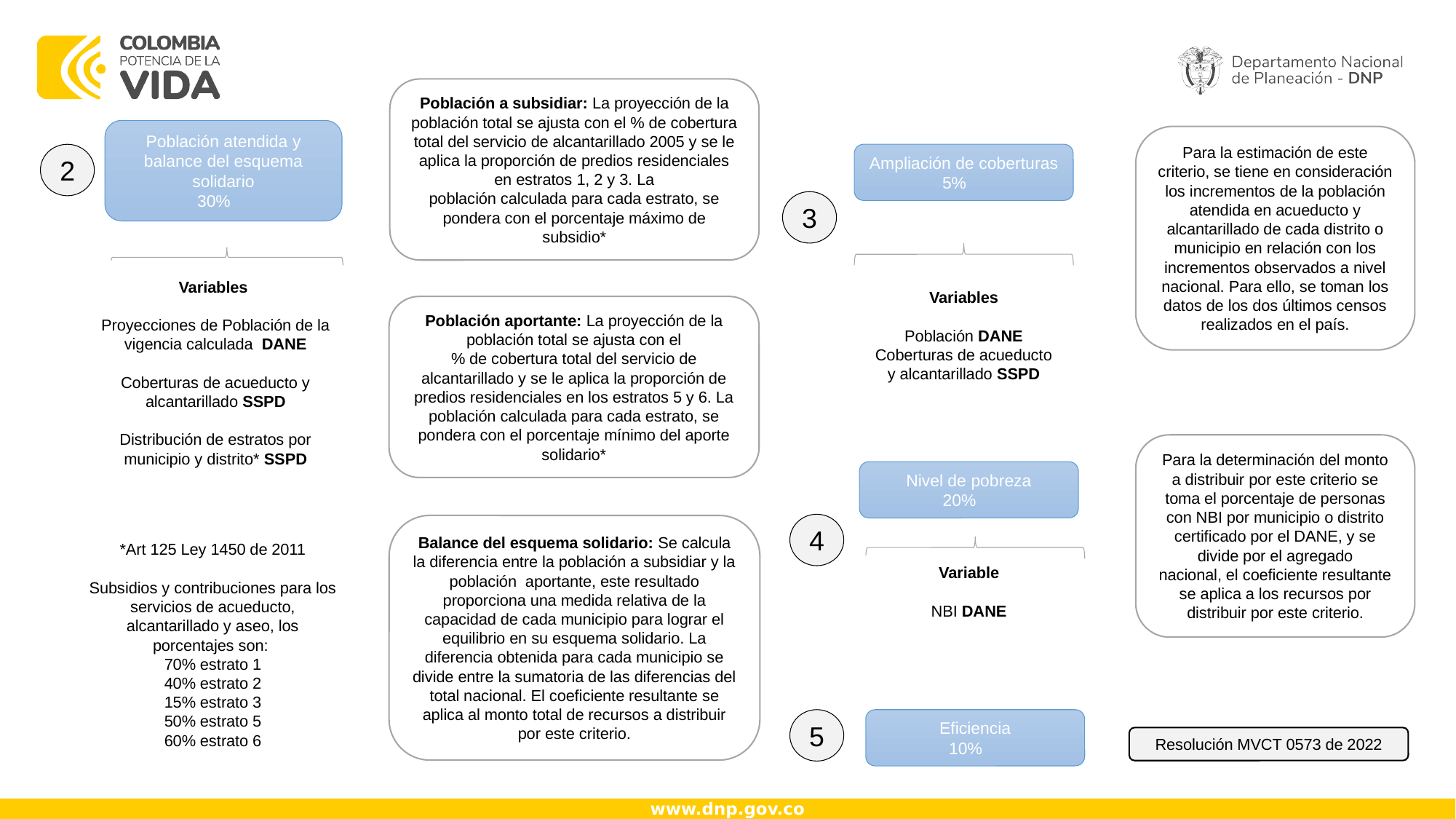

Población a subsidiar: La proyección de la población total se ajusta con el % de cobertura total del servicio de alcantarillado 2005 y se le aplica la proporción de predios residenciales en estratos 1, 2 y 3. La
población calculada para cada estrato, se pondera con el porcentaje máximo de subsidio*
Población atendida y balance del esquema solidario
30%
Para la estimación de este criterio, se tiene en consideración los incrementos de la población atendida en acueducto y alcantarillado de cada distrito o municipio en relación con los incrementos observados a nivel nacional. Para ello, se toman los datos de los dos últimos censos realizados en el país.

Ampliación de coberturas
5%
2

3
Variables

Proyecciones de Población de la vigencia calculada  DANE

Coberturas de acueducto y alcantarillado SSPD

Distribución de estratos por municipio y distrito* SSPD
Variables

Población DANE
Coberturas de acueducto y alcantarillado SSPD
Población aportante: La proyección de la población total se ajusta con el
% de cobertura total del servicio de alcantarillado y se le aplica la proporción de predios residenciales en los estratos 5 y 6. La población calculada para cada estrato, se pondera con el porcentaje mínimo del aporte solidario*
Para la determinación del monto a distribuir por este criterio se toma el porcentaje de personas con NBI por municipio o distrito certificado por el DANE, y se divide por el agregado
nacional, el coeficiente resultante se aplica a los recursos por distribuir por este criterio.

Nivel de pobreza
20%
4
Balance del esquema solidario: Se calcula la diferencia entre la población a subsidiar y la población  aportante, este resultado proporciona una medida relativa de la capacidad de cada municipio para lograr el equilibrio en su esquema solidario. La diferencia obtenida para cada municipio se divide entre la sumatoria de las diferencias del total nacional. El coeficiente resultante se aplica al monto total de recursos a distribuir por este criterio.
*Art 125 Ley 1450 de 2011

Subsidios y contribuciones para los servicios de acueducto, alcantarillado y aseo, los porcentajes son:
70% estrato 1
40% estrato 2
15% estrato 3
50% estrato 5
60% estrato 6
Variable

NBI DANE
5
Eficiencia
10%
Resolución MVCT 0573 de 2022